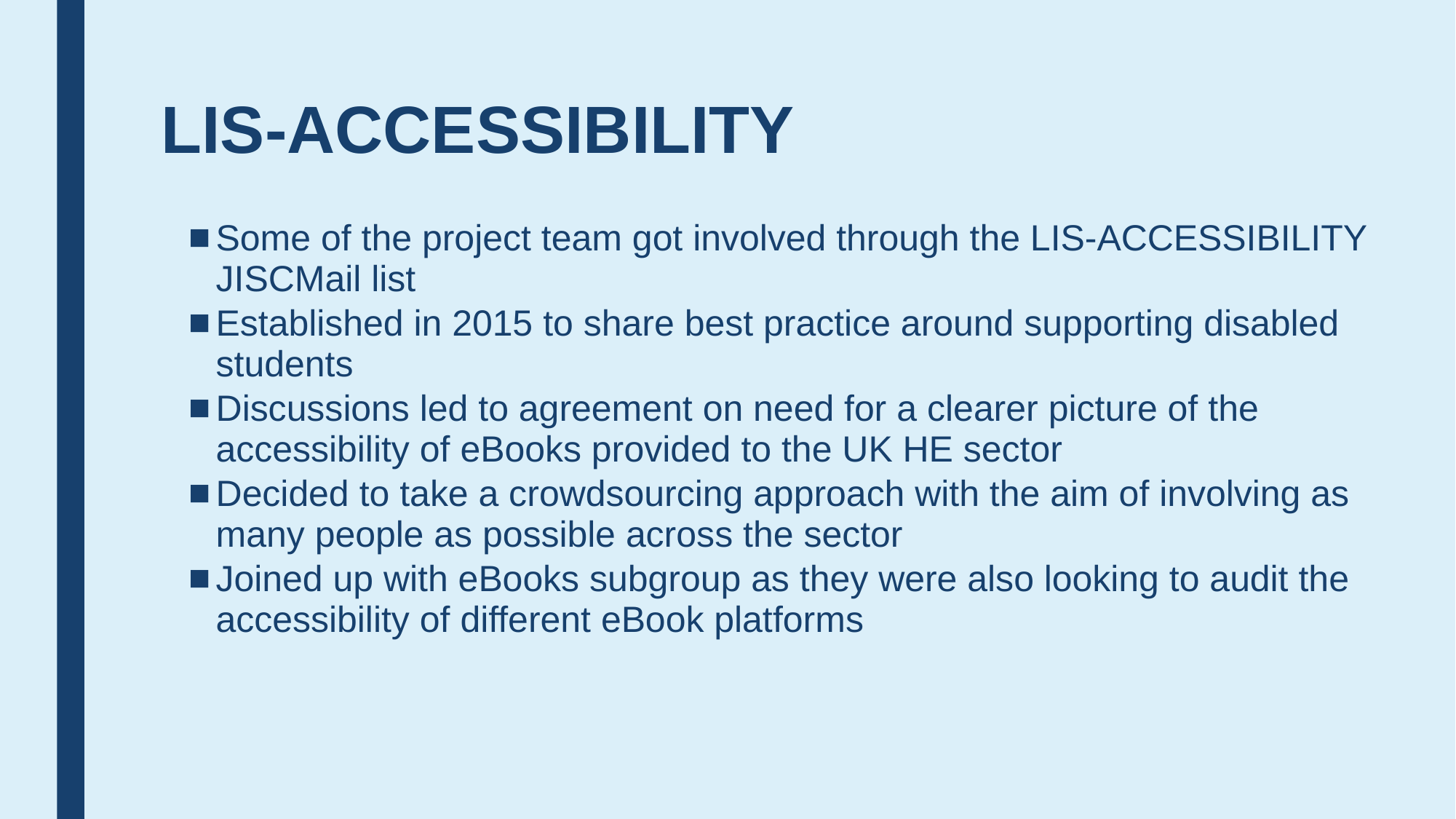

# LIS-ACCESSIBILITY
Some of the project team got involved through the LIS-ACCESSIBILITY JISCMail list
Established in 2015 to share best practice around supporting disabled students
Discussions led to agreement on need for a clearer picture of the accessibility of eBooks provided to the UK HE sector
Decided to take a crowdsourcing approach with the aim of involving as many people as possible across the sector
Joined up with eBooks subgroup as they were also looking to audit the accessibility of different eBook platforms